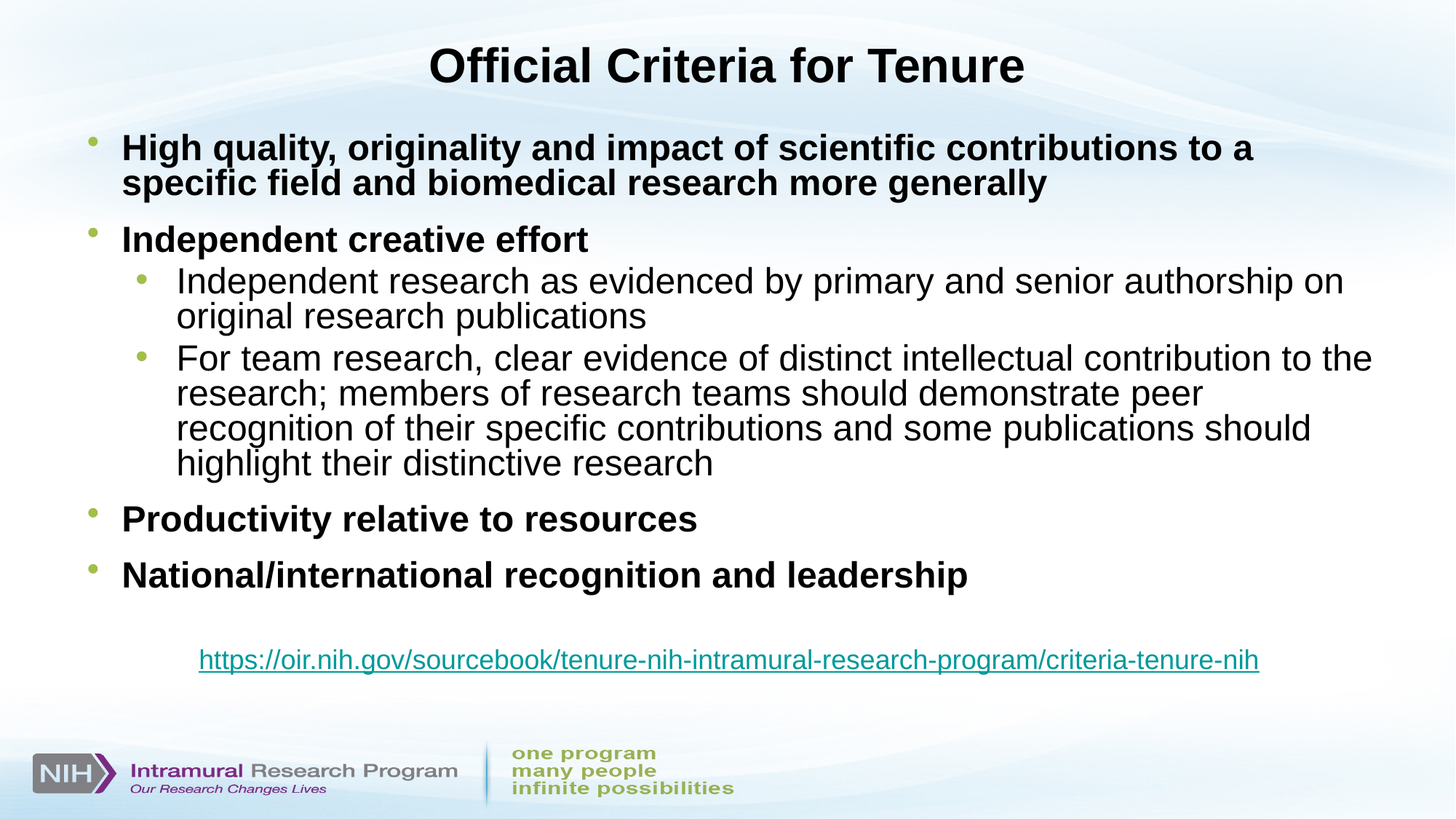

# Official Criteria for Tenure
High quality, originality and impact of scientific contributions to a specific field and biomedical research more generally

Independent creative effort
Independent research as evidenced by primary and senior authorship on original research publications
For team research, clear evidence of distinct intellectual contribution to the research; members of research teams should demonstrate peer recognition of their specific contributions and some publications should highlight their distinctive research

Productivity relative to resources

National/international recognition and leadership
https://oir.nih.gov/sourcebook/tenure-nih-intramural-research-program/criteria-tenure-nih